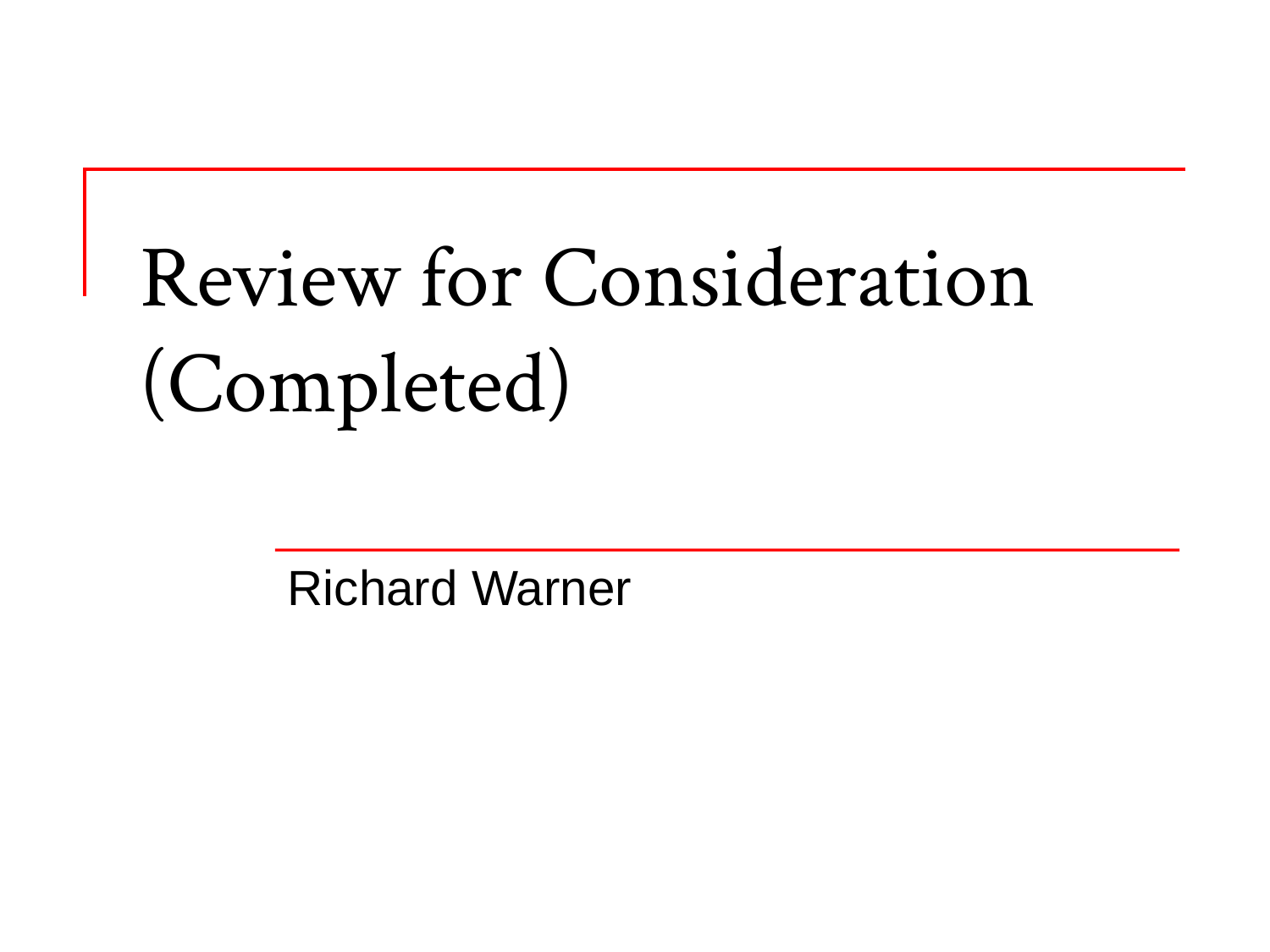

# Review for Consideration (Completed)
Richard Warner